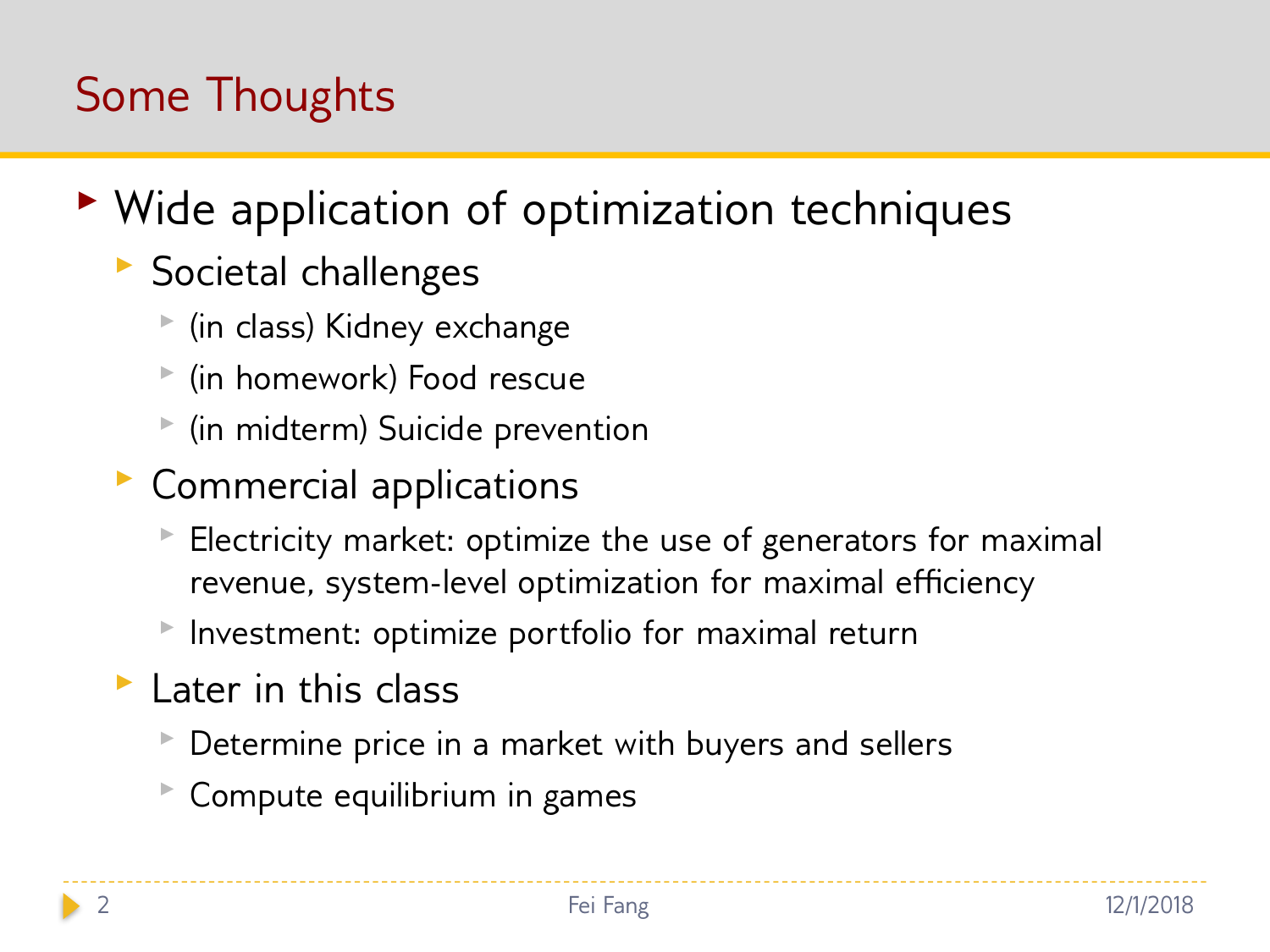

# Some Thoughts
Wide application of optimization techniques
Societal challenges
(in class) Kidney exchange
(in homework) Food rescue
(in midterm) Suicide prevention
Commercial applications
Electricity market: optimize the use of generators for maximal revenue, system-level optimization for maximal efficiency
Investment: optimize portfolio for maximal return
Later in this class
Determine price in a market with buyers and sellers
Compute equilibrium in games
2
Fei Fang
12/1/2018